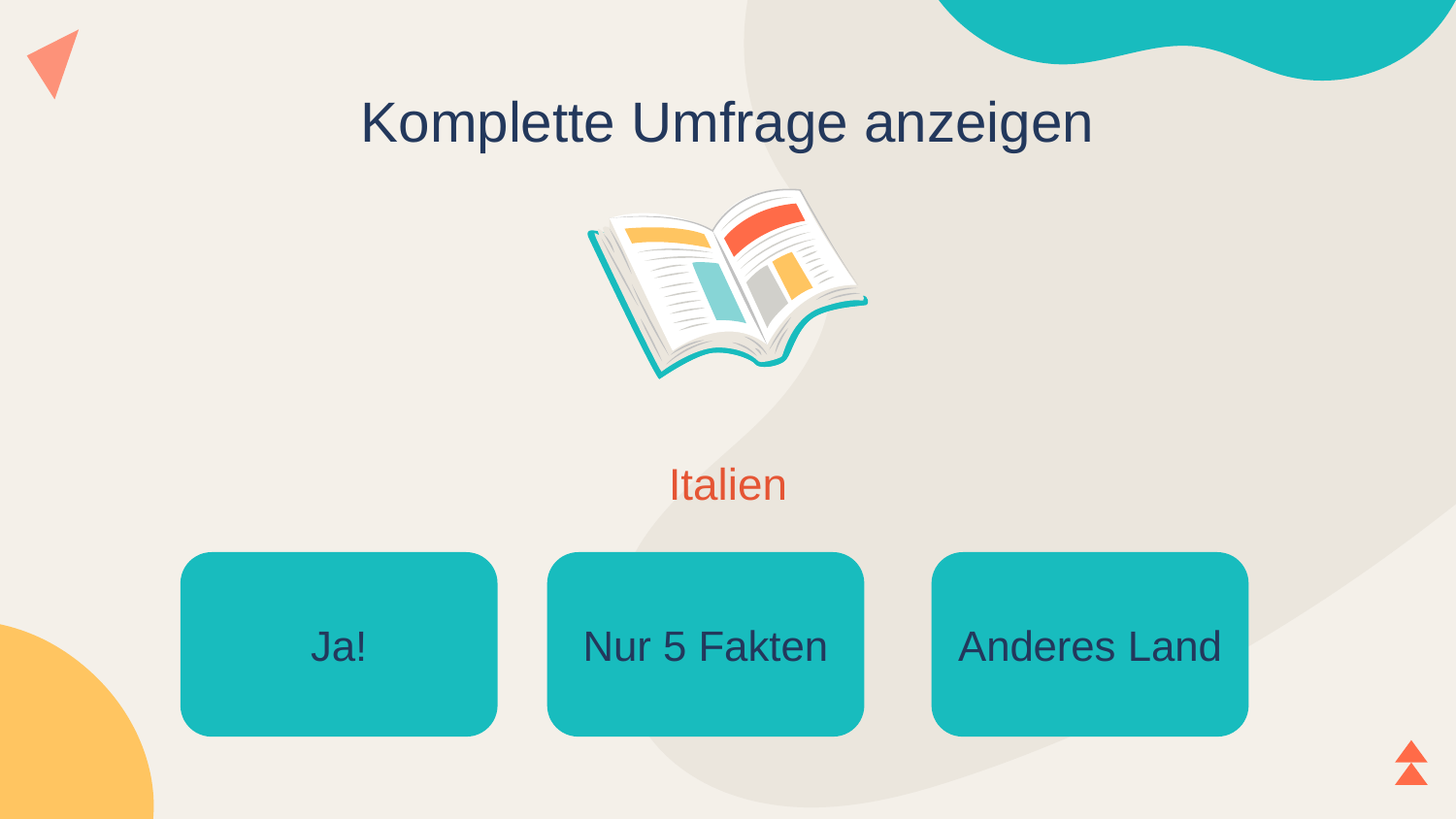

# Komplette Umfrage anzeigen

Italien
Ja!
Nur 5 Fakten
Anderes Land